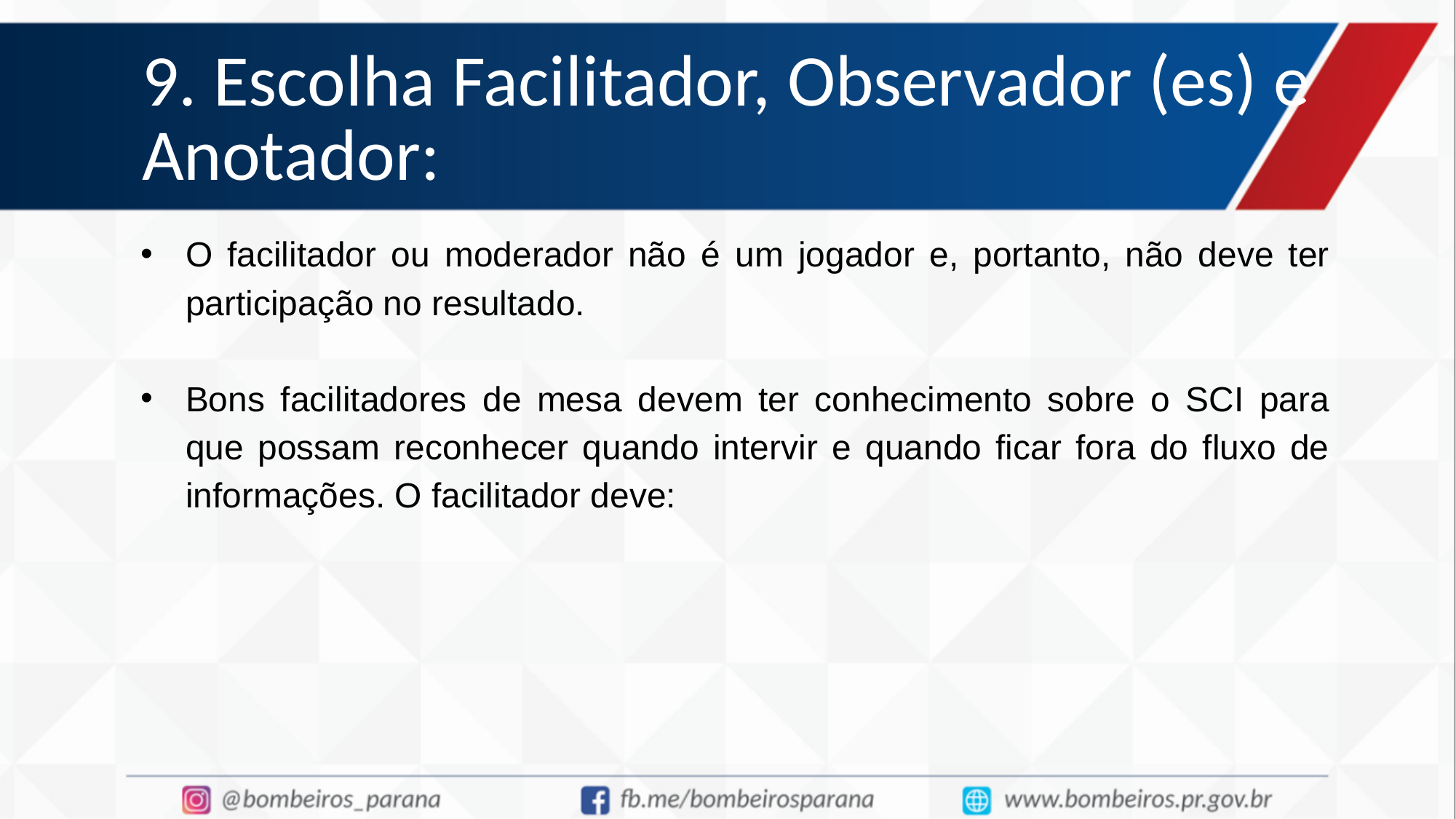

# 9. Escolha Facilitador, Observador (es) e Anotador:
O facilitador ou moderador não é um jogador e, portanto, não deve ter participação no resultado.

Bons facilitadores de mesa devem ter conhecimento sobre o SCI para que possam reconhecer quando intervir e quando ficar fora do fluxo de informações. O facilitador deve: